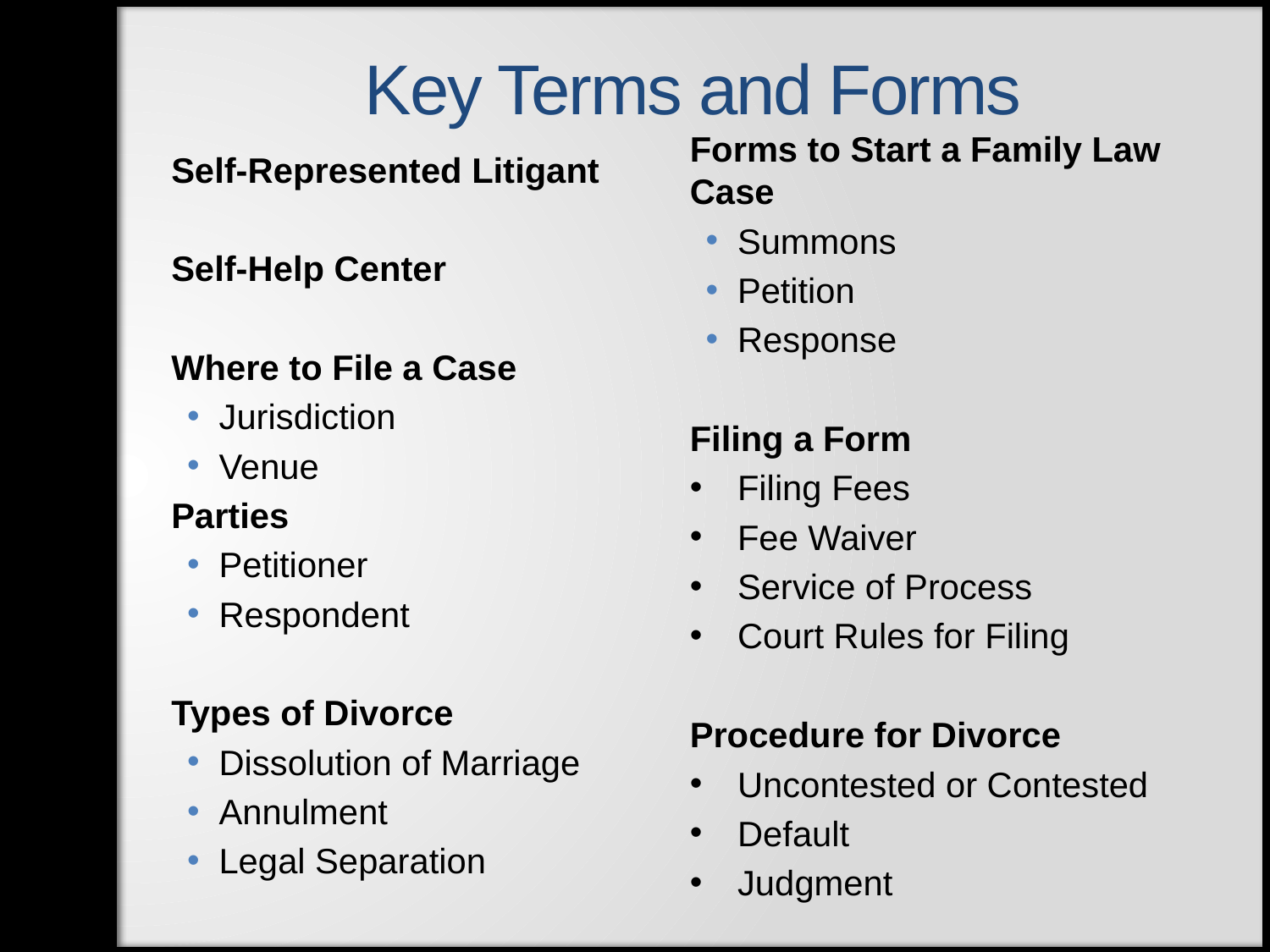

# Key Terms and Forms
Forms to Start a Family Law Case
Summons
Petition
Response

Filing a Form
Filing Fees
Fee Waiver
Service of Process
Court Rules for Filing

Procedure for Divorce
Uncontested or Contested
Default
Judgment
Self-Represented Litigant

Self-Help Center

Where to File a Case
Jurisdiction
Venue
Parties
Petitioner
Respondent

Types of Divorce
Dissolution of Marriage
Annulment
Legal Separation